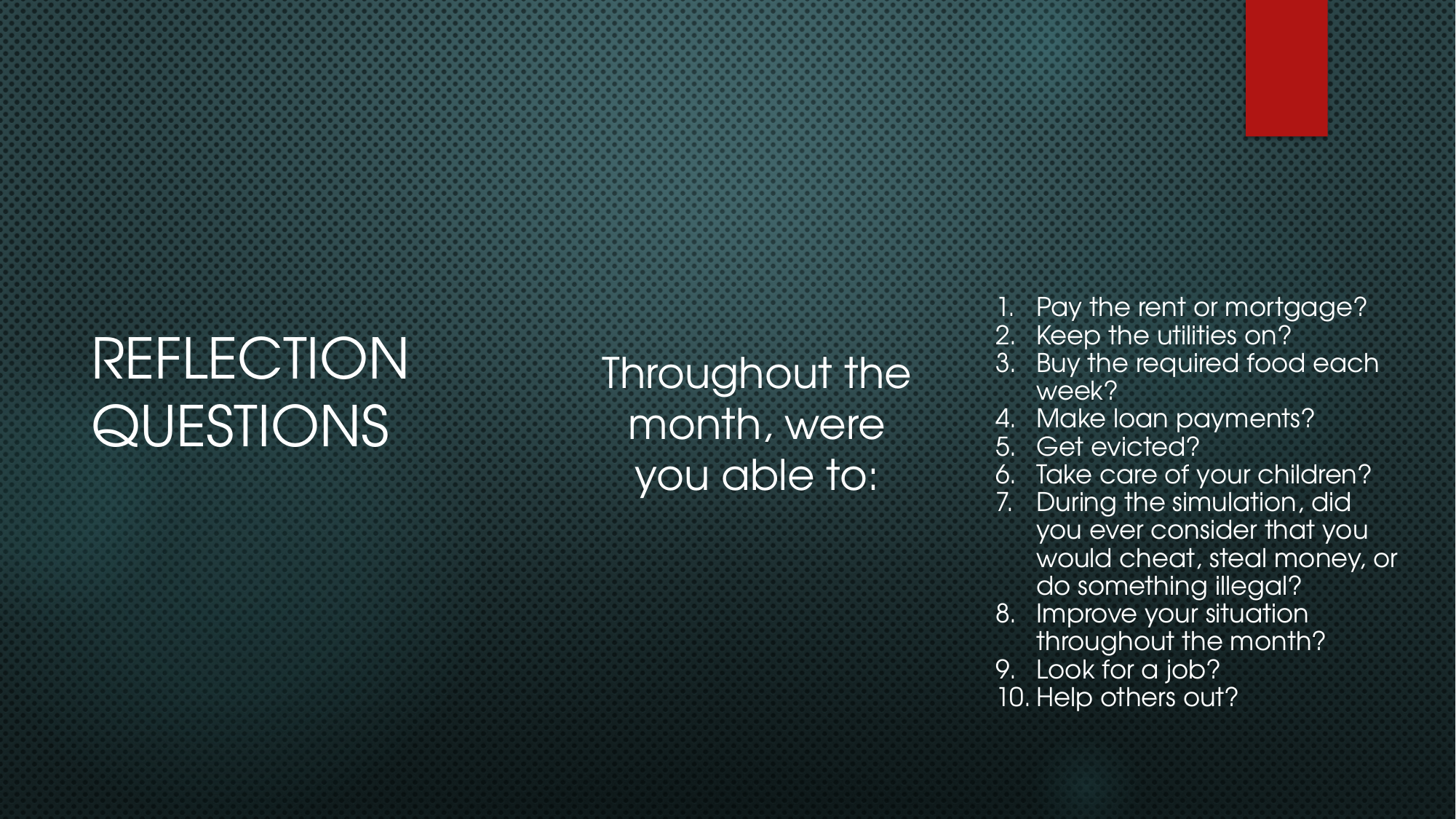

# Reflection Questions
Pay the rent or mortgage?
Keep the utilities on?
Buy the required food each week?
Make loan payments?
Get evicted?
Take care of your children?
During the simulation, did you ever consider that you would cheat, steal money, or do something illegal?
Improve your situation throughout the month?
Look for a job?
Help others out?

Throughout the month, were you able to: